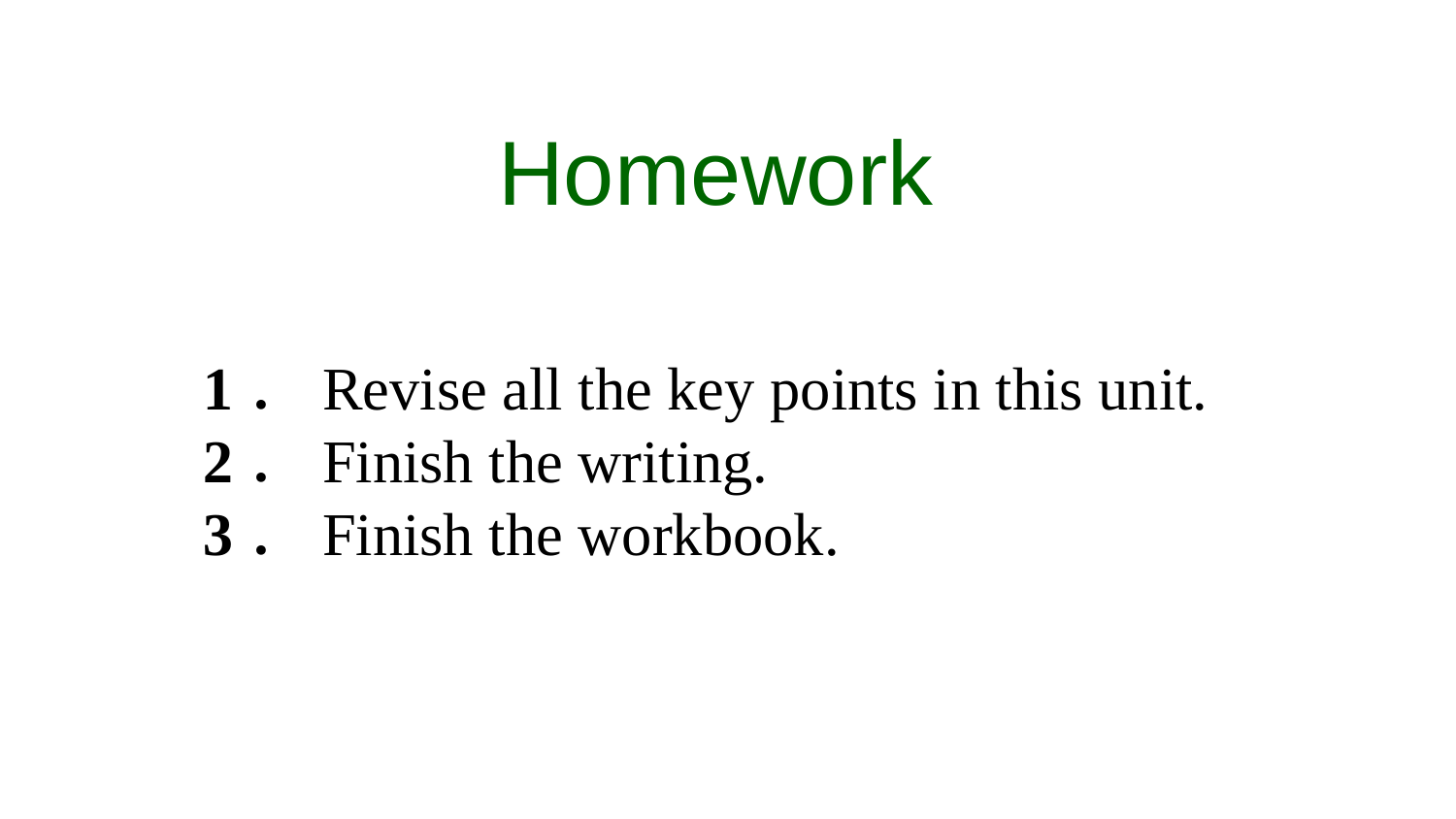

# Homework
1．Revise all the key points in this unit.
2．Finish the writing.
3．Finish the workbook.